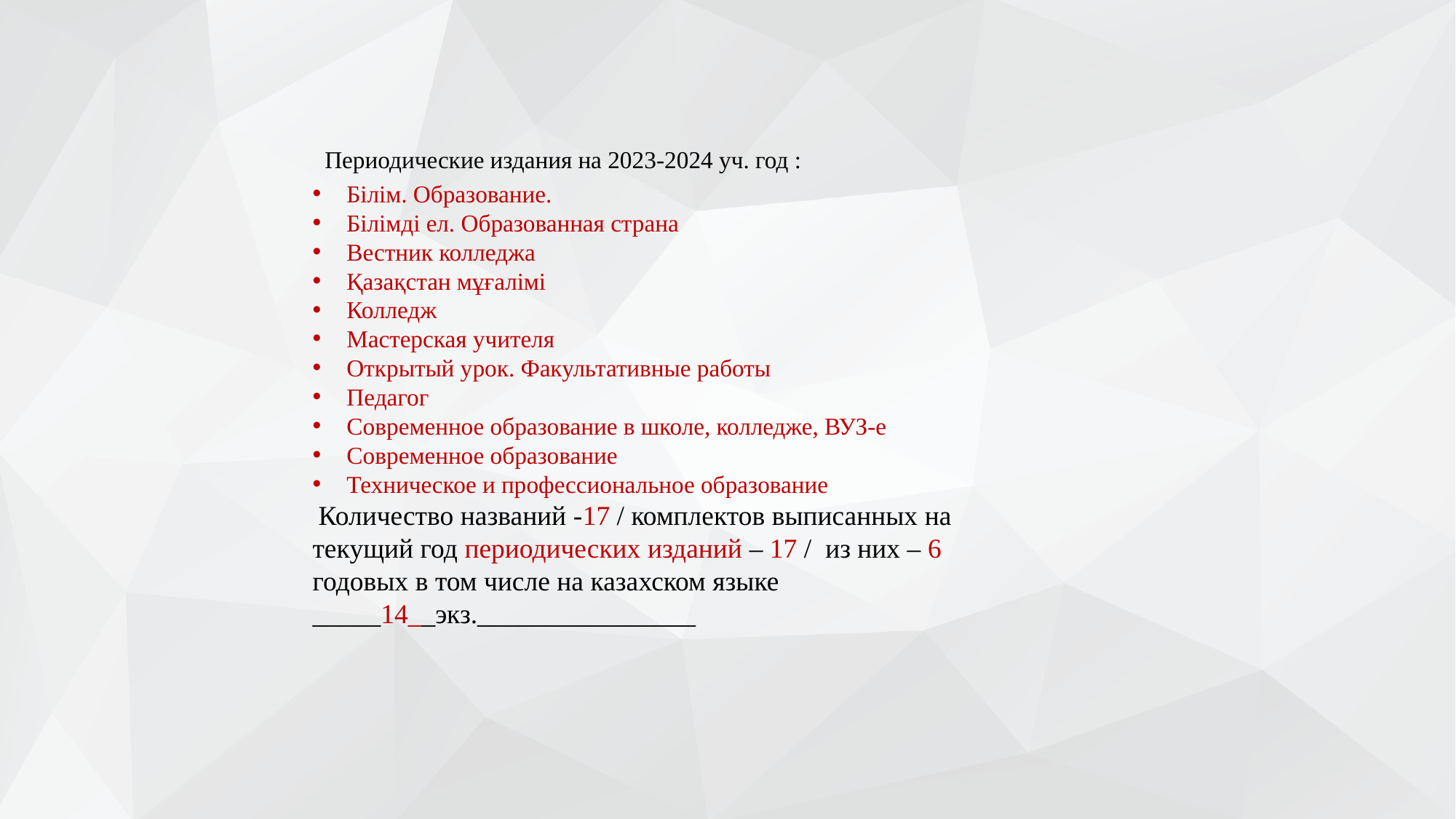

Периодические издания на 2023-2024 уч. год :
Білім. Образование.
Білімді ел. Образованная страна
Вестник колледжа
Қазақстан мұғалімі
Колледж
Мастерская учителя
Открытый урок. Факультативные работы
Педагог
Современное образование в школе, колледже, ВУЗ-е
Современное образование
Техническое и профессиональное образование
 Количество названий -17 / комплектов выписанных на текущий год периодических изданий – 17 /  из них – 6 годовых в том числе на казахском языке _____14__экз.________________